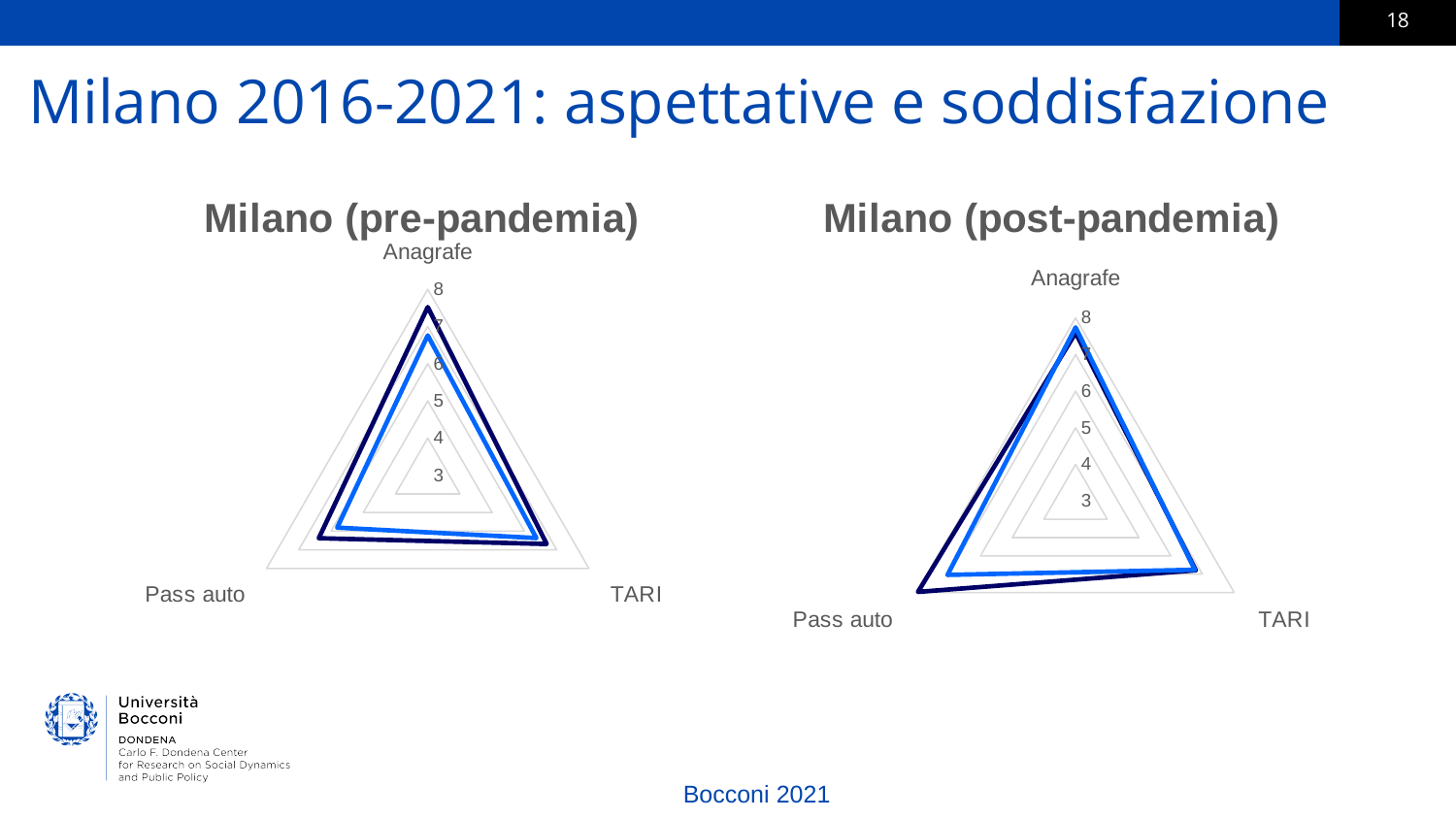

# Milano 2016-2021: aspettative e soddisfazione

### Chart: Milano (pre-pandemia)

| Category | Importanza | Soddisfazione |
|---|---|---|
| Anagrafe | 7.52 | 6.76 |
| TARI | 6.69 | 6.37 |
| Pass auto | 6.38 | 5.81 |

### Chart: Milano (post-pandemia)

| Category | Importanza | Soddisfazione |
|---|---|---|
| Anagrafe | 7.59 | 7.74 |
| TARI | 6.79 | 6.76 |
| Pass auto | 7.97 | 7.04 |
Bocconi 2021